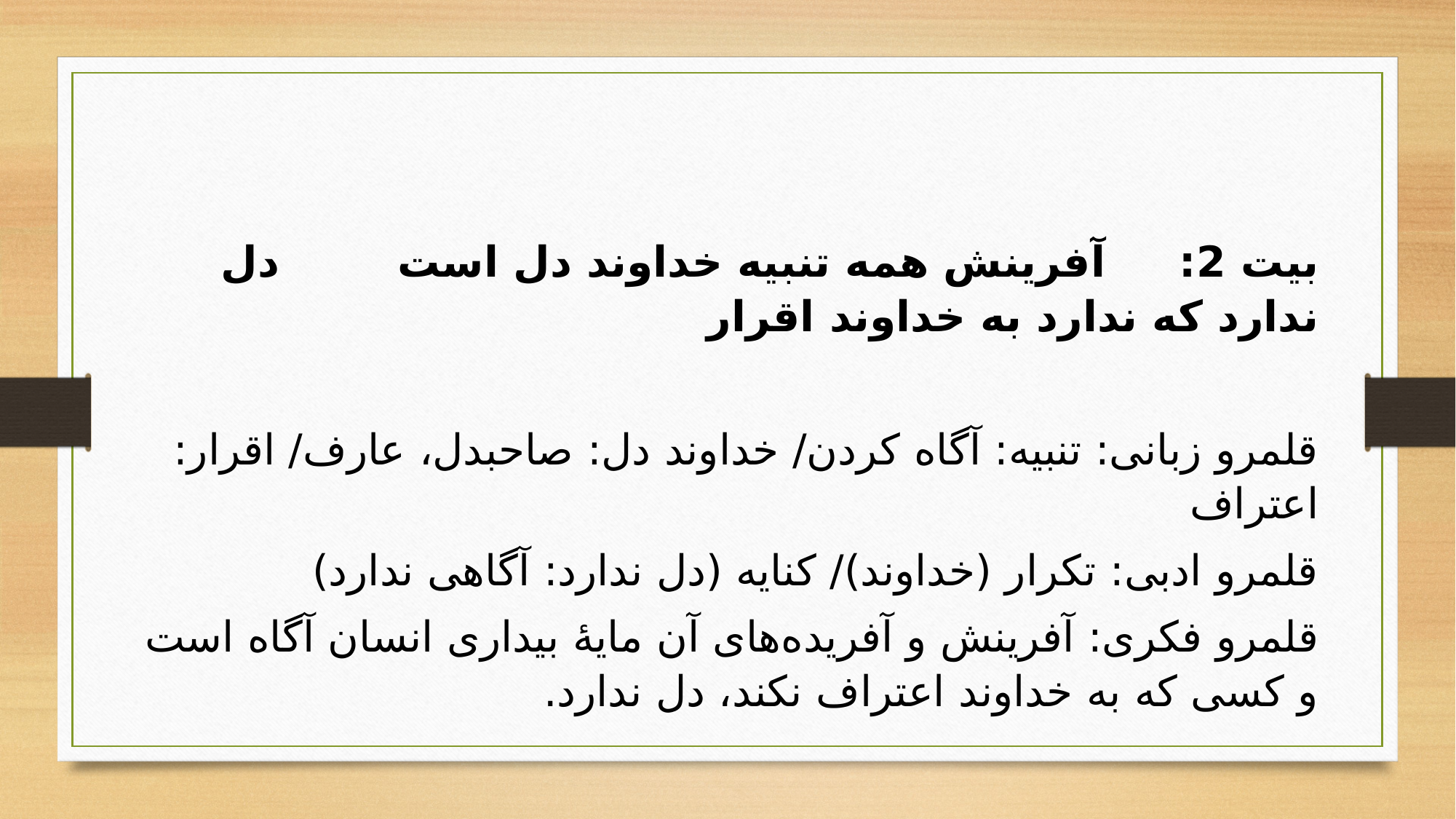

بیت 2:     آفرینش همه تنبیه خداوند دل است        دل ندارد که ندارد به خداوند اقرار

قلمرو زبانی: تنبیه: آگاه کردن/ خداوند دل: صاحبدل، عارف/ اقرار: اعتراف
قلمرو ادبی: تکرار (خداوند)/ کنایه (دل ندارد: آگاهی ندارد)
قلمرو فکری: آفرینش و آفریده‌های آن مایۀ بیداری انسان آگاه است و کسی که به خداوند اعتراف نکند، دل ندارد.